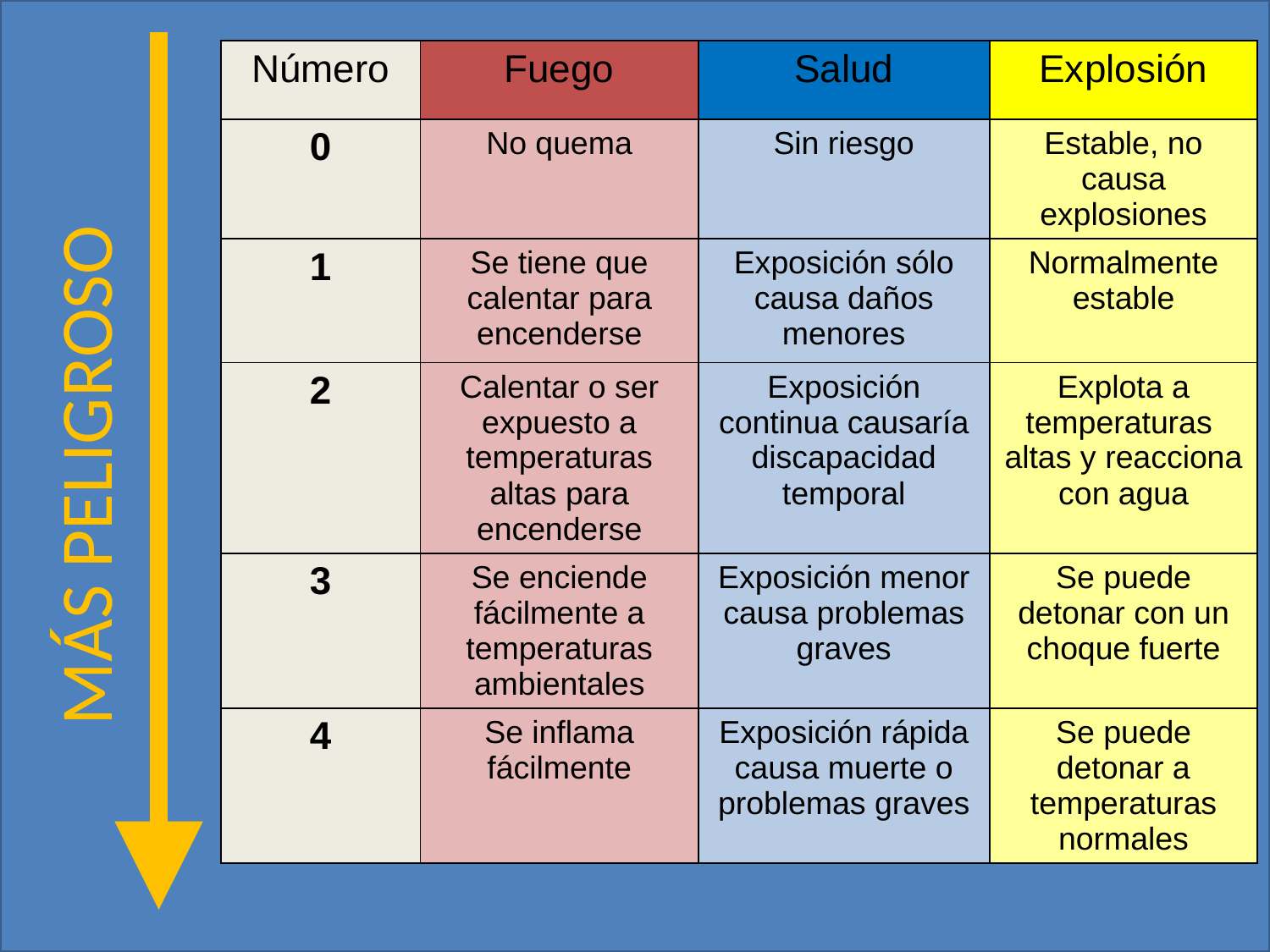

| Número | Fuego | Salud | Explosión |
| --- | --- | --- | --- |
| 0 | No quema | Sin riesgo | Estable, no causa explosiones |
| 1 | Se tiene que calentar para encenderse | Exposición sólo causa daños menores | Normalmente estable |
| 2 | Calentar o ser expuesto a temperaturas altas para encenderse | Exposición continua causaría discapacidad temporal | Explota a temperaturas altas y reacciona con agua |
| 3 | Se enciende fácilmente a temperaturas ambientales | Exposición menor causa problemas graves | Se puede detonar con un choque fuerte |
| 4 | Se inflama fácilmente | Exposición rápida causa muerte o problemas graves | Se puede detonar a temperaturas normales |
MÁS PELIGROSO